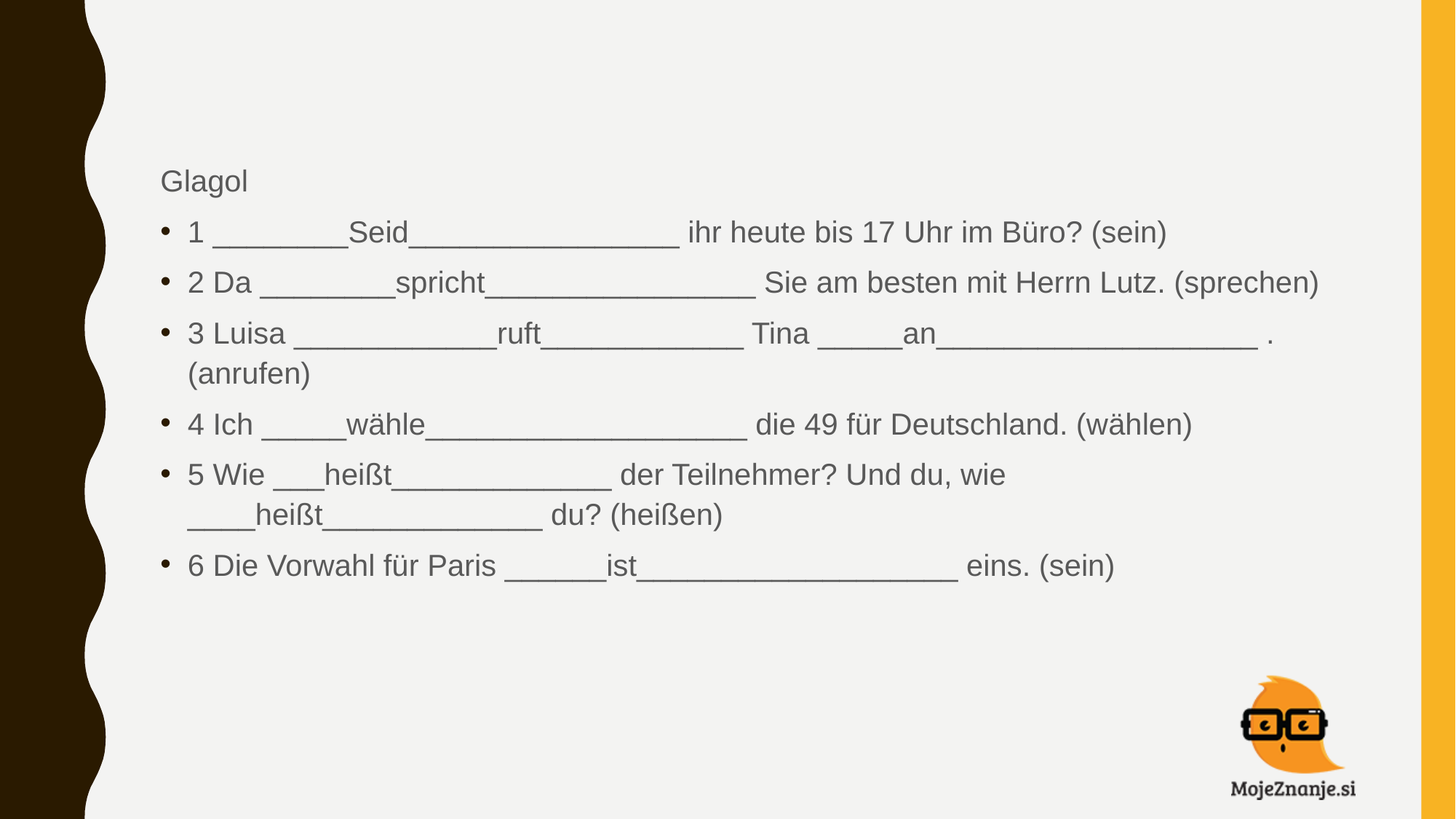

#
Glagol
1 ________Seid________________ ihr heute bis 17 Uhr im Büro? (sein)
2 Da ________spricht________________ Sie am besten mit Herrn Lutz. (sprechen)
3 Luisa ____________ruft____________ Tina _____an___________________ . (anrufen)
4 Ich _____wähle___________________ die 49 für Deutschland. (wählen)
5 Wie ___heißt_____________ der Teilnehmer? Und du, wie ____heißt_____________ du? (heißen)
6 Die Vorwahl für Paris ______ist___________________ eins. (sein)